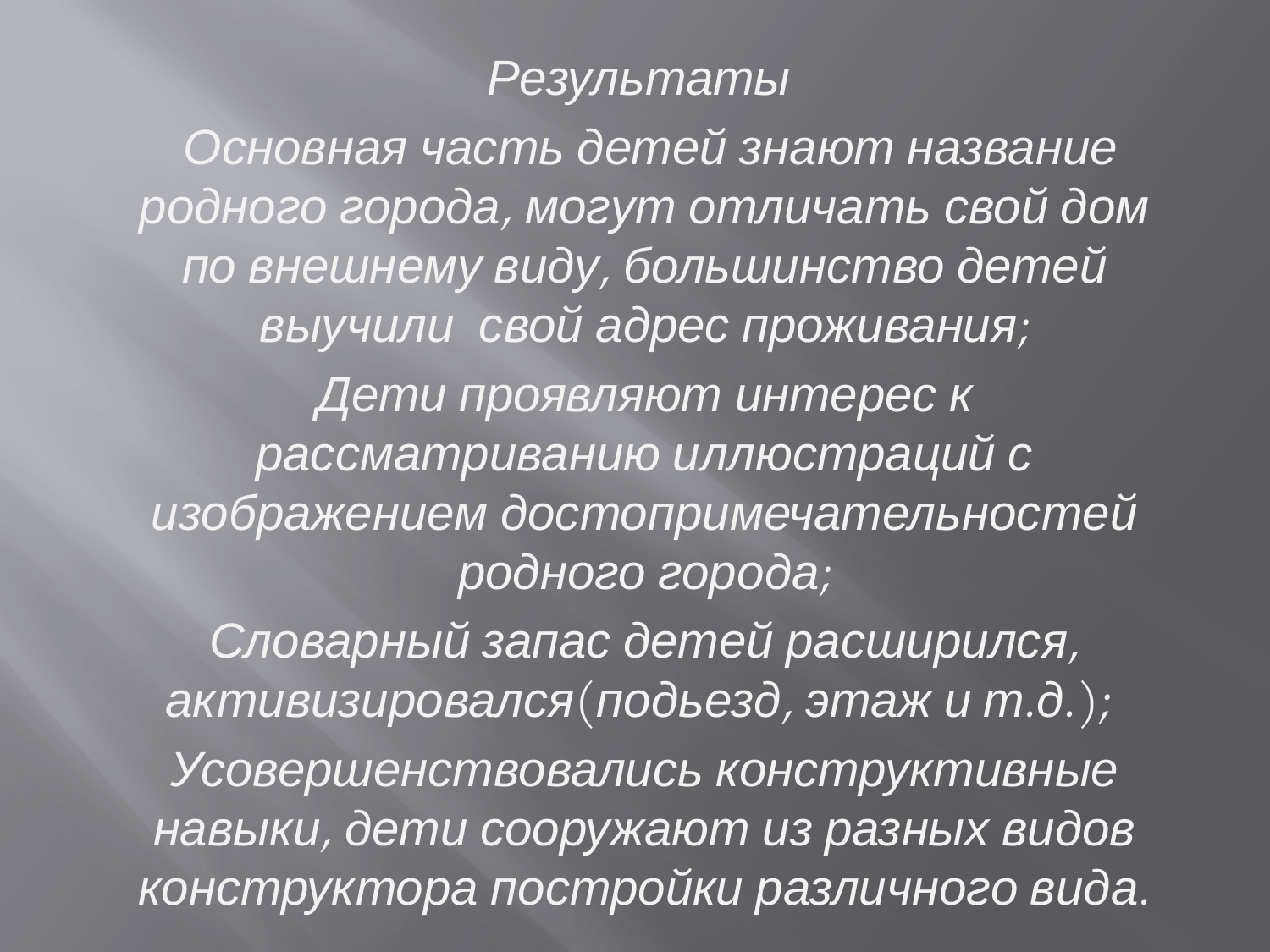

Результаты
 Основная часть детей знают название родного города, могут отличать свой дом по внешнему виду, большинство детей выучили  свой адрес проживания;
Дети проявляют интерес к рассматриванию иллюстраций с изображением достопримечательностей родного города;
Словарный запас детей расширился, активизировался(подьезд, этаж и т.д.);
Усовершенствовались конструктивные навыки, дети сооружают из разных видов конструктора постройки различного вида.